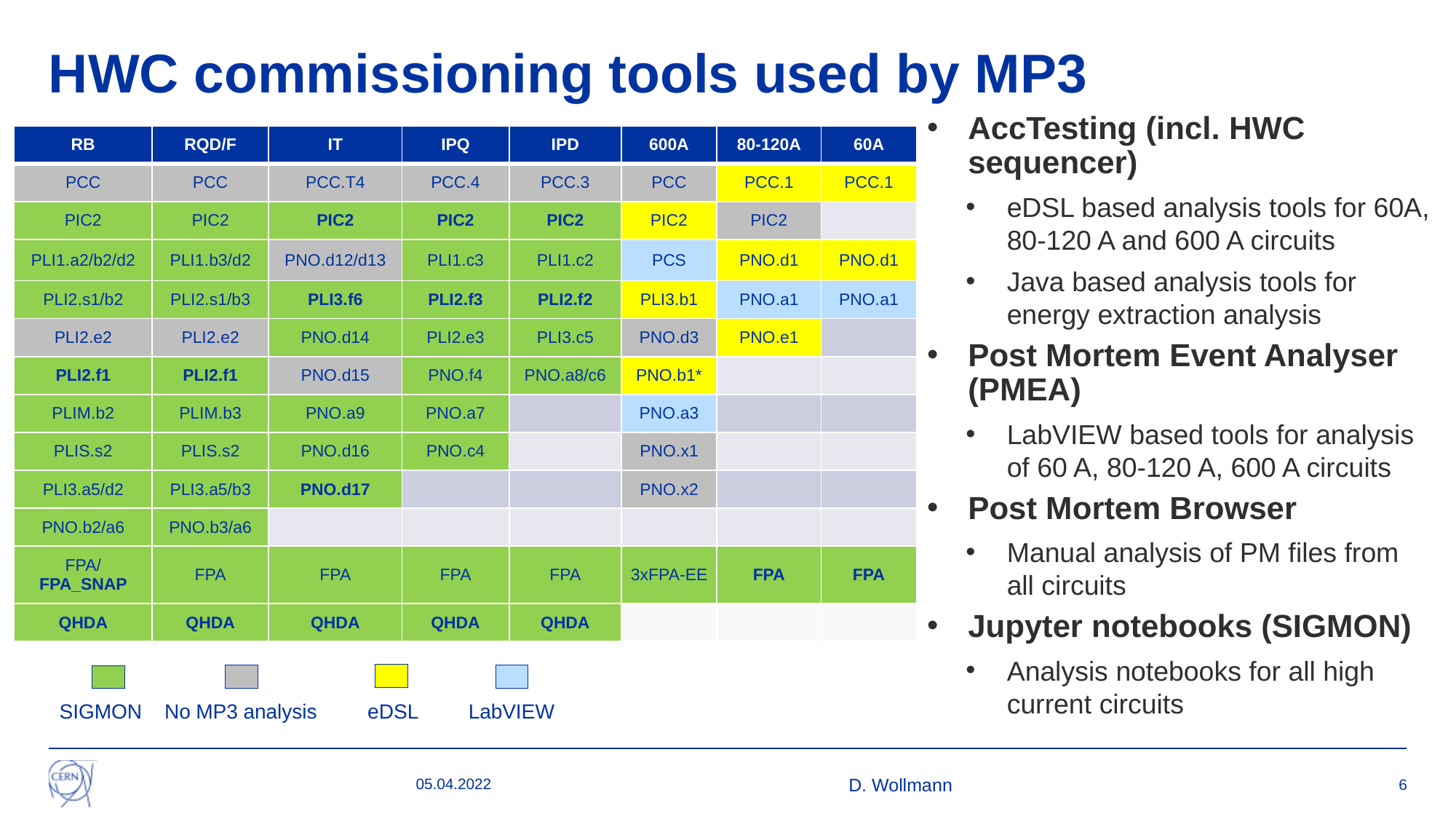

# HWC commissioning tools used by MP3
AccTesting (incl. HWC sequencer)
eDSL based analysis tools for 60A, 80-120 A and 600 A circuits
Java based analysis tools for energy extraction analysis
Post Mortem Event Analyser (PMEA)
LabVIEW based tools for analysis of 60 A, 80-120 A, 600 A circuits
Post Mortem Browser
Manual analysis of PM files from all circuits
Jupyter notebooks (SIGMON)
Analysis notebooks for all high current circuits

| RB | RQD/F | IT | IPQ | IPD | 600A | 80-120A | 60A |
| --- | --- | --- | --- | --- | --- | --- | --- |
| PCC | PCC | PCC.T4 | PCC.4 | PCC.3 | PCC | PCC.1 | PCC.1 |
| PIC2 | PIC2 | PIC2 | PIC2 | PIC2 | PIC2 | PIC2 |  |
| PLI1.a2/b2/d2 | PLI1.b3/d2 | PNO.d12/d13 | PLI1.c3 | PLI1.c2 | PCS | PNO.d1 | PNO.d1 |
| PLI2.s1/b2 | PLI2.s1/b3 | PLI3.f6 | PLI2.f3 | PLI2.f2 | PLI3.b1 | PNO.a1 | PNO.a1 |
| PLI2.e2 | PLI2.e2 | PNO.d14 | PLI2.e3 | PLI3.c5 | PNO.d3 | PNO.e1 |  |
| PLI2.f1 | PLI2.f1 | PNO.d15 | PNO.f4 | PNO.a8/c6 | PNO.b1\* |  |  |
| PLIM.b2 | PLIM.b3 | PNO.a9 | PNO.a7 |  | PNO.a3 |  |  |
| PLIS.s2 | PLIS.s2 | PNO.d16 | PNO.c4 |  | PNO.x1 |  |  |
| PLI3.a5/d2 | PLI3.a5/b3 | PNO.d17 |  |  | PNO.x2 |  |  |
| PNO.b2/a6 | PNO.b3/a6 |  |  |  |  |  |  |
| FPA/ FPA\_SNAP | FPA | FPA | FPA | FPA | 3xFPA-EE | FPA | FPA |
| QHDA | QHDA | QHDA | QHDA | QHDA |  |  |  |

SIGMON    No MP3 analysis         eDSL         LabVIEW
05.04.2022
D. Wollmann
6